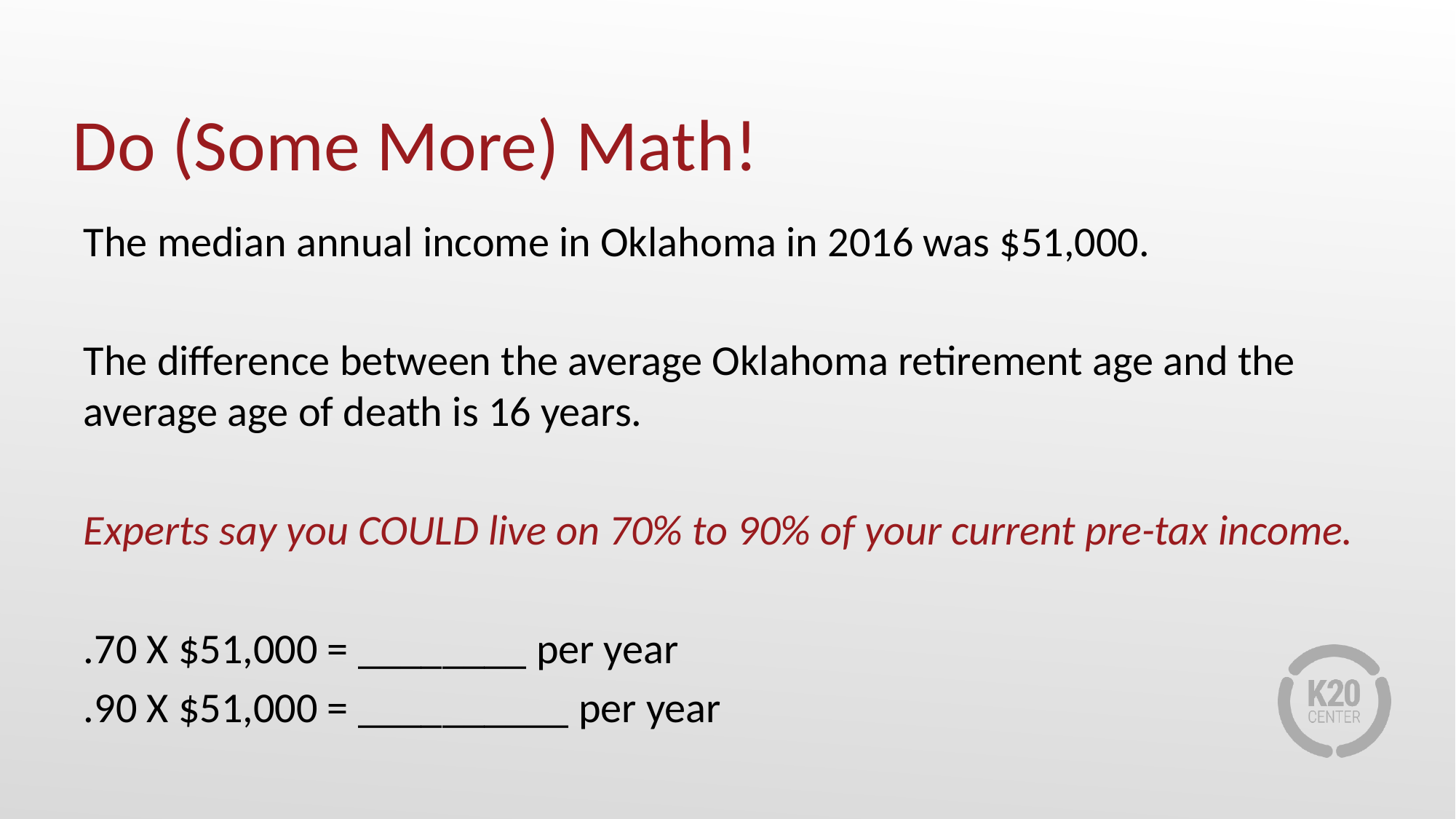

# Do (Some More) Math!
The median annual income in Oklahoma in 2016 was $51,000.

The difference between the average Oklahoma retirement age and the average age of death is 16 years.

Experts say you COULD live on 70% to 90% of your current pre-tax income.

.70 X $51,000 = ________ per year
.90 X $51,000 = __________ per year